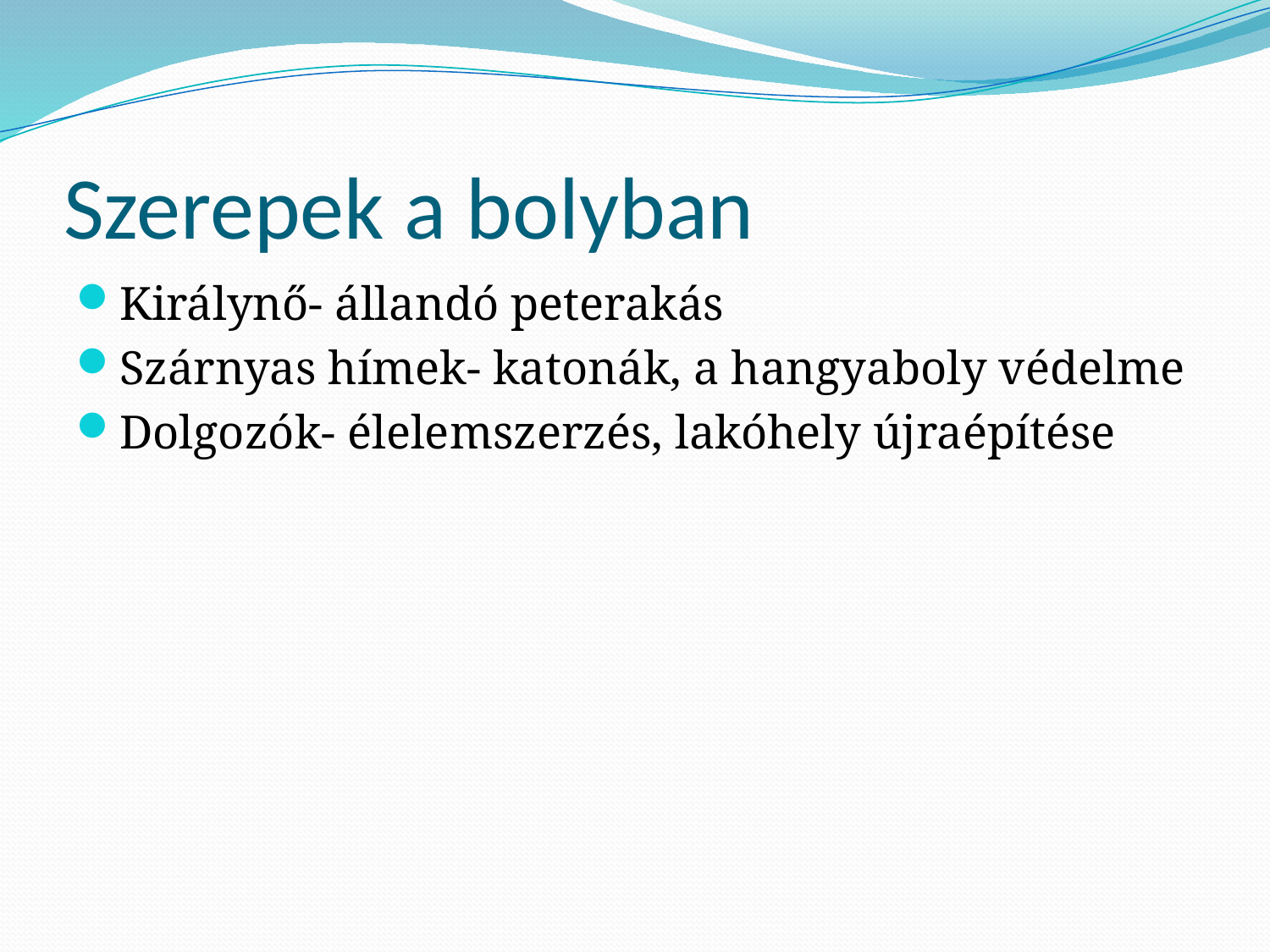

# Szerepek a bolyban
Királynő- állandó peterakás
Szárnyas hímek- katonák, a hangyaboly védelme
Dolgozók- élelemszerzés, lakóhely újraépítése